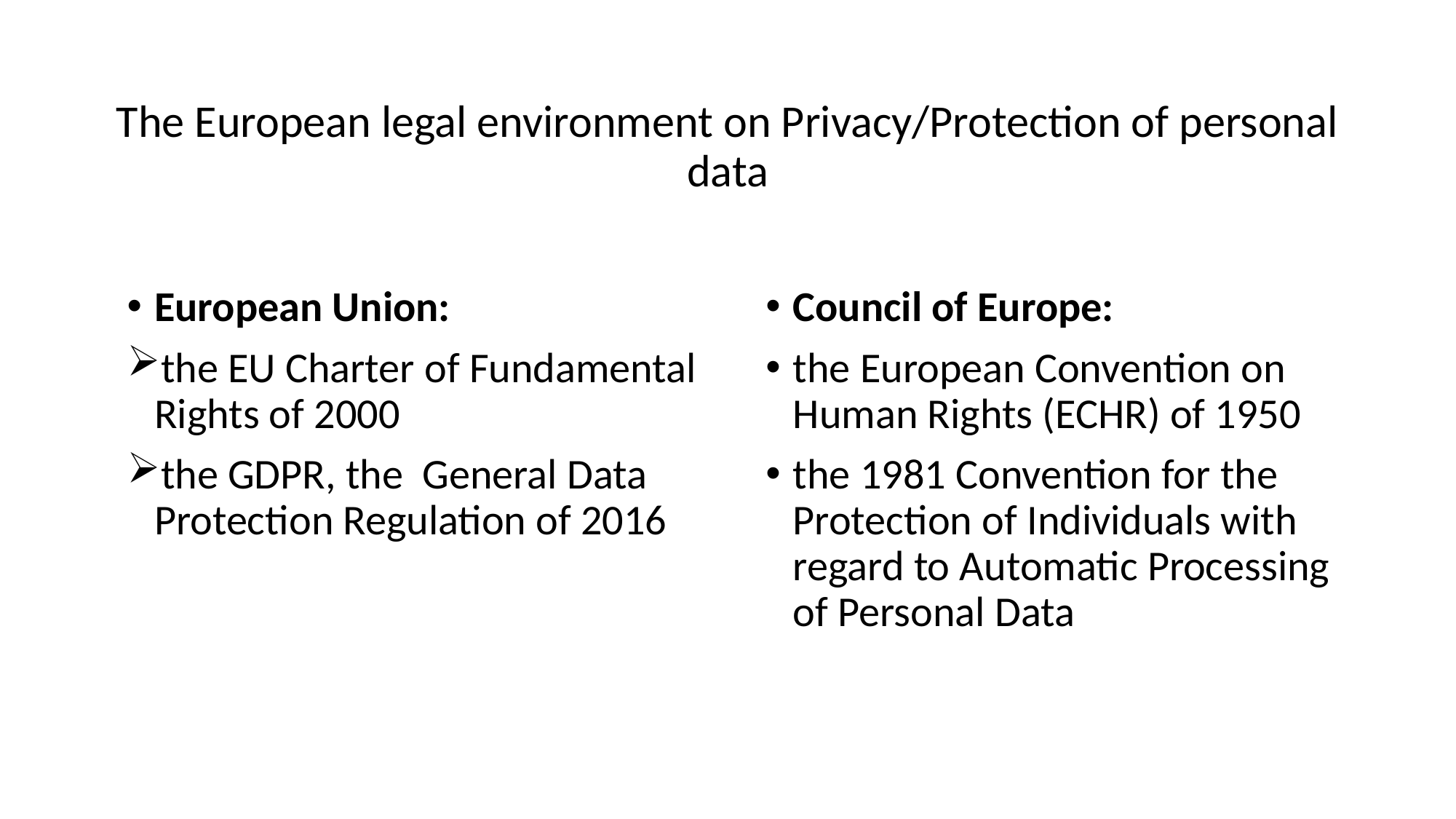

# The European legal environment on Privacy/Protection of personal data
European Union:
the EU Charter of Fundamental Rights of 2000
the GDPR, the  General Data Protection Regulation of 2016
Council of Europe:
the European Convention on Human Rights (ECHR) of 1950
the 1981 Convention for the Protection of Individuals with regard to Automatic Processing of Personal Data